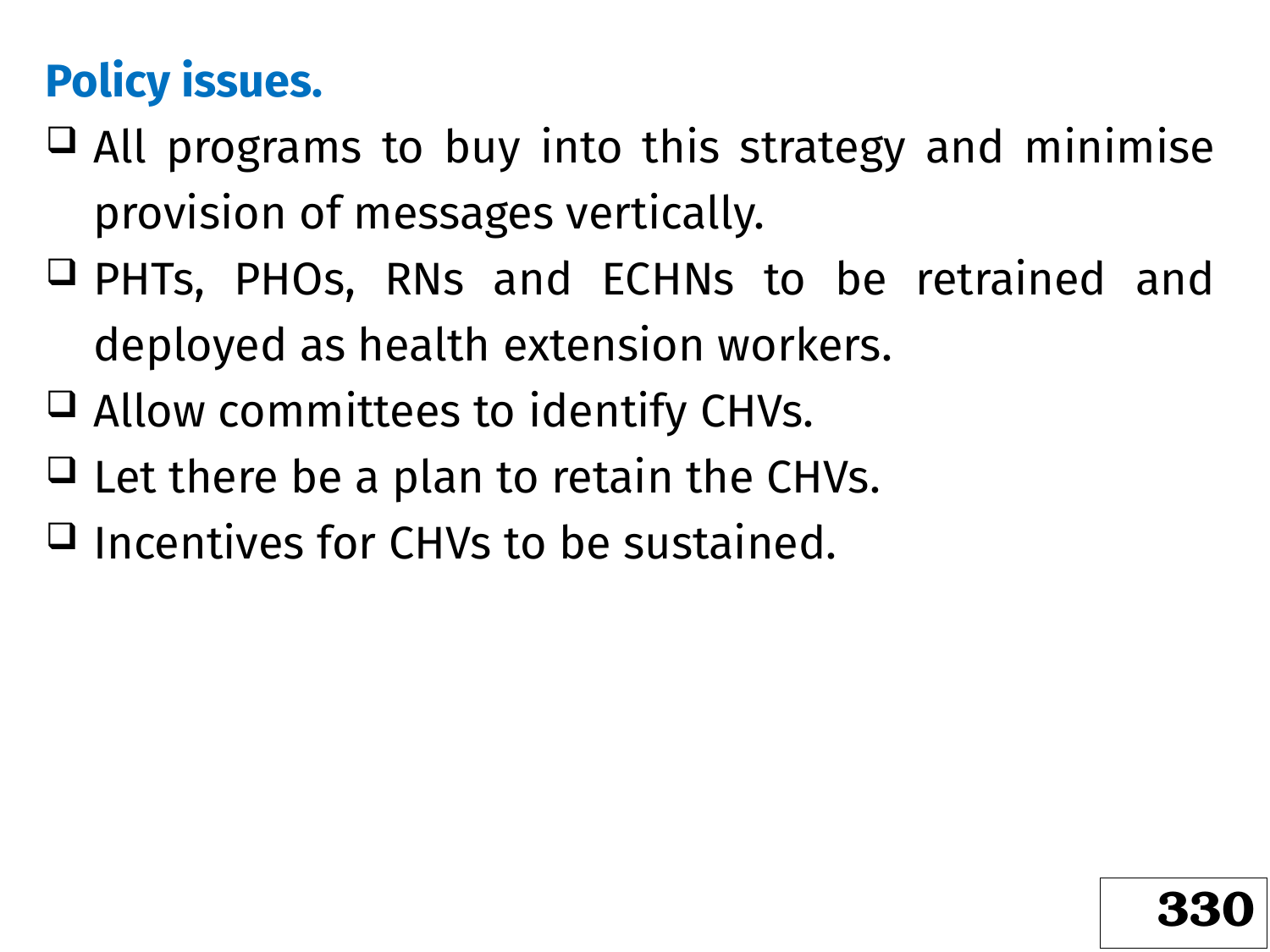

Policy issues.
All programs to buy into this strategy and minimise provision of messages vertically.
PHTs, PHOs, RNs and ECHNs to be retrained and deployed as health extension workers.
Allow committees to identify CHVs.
Let there be a plan to retain the CHVs.
Incentives for CHVs to be sustained.

330